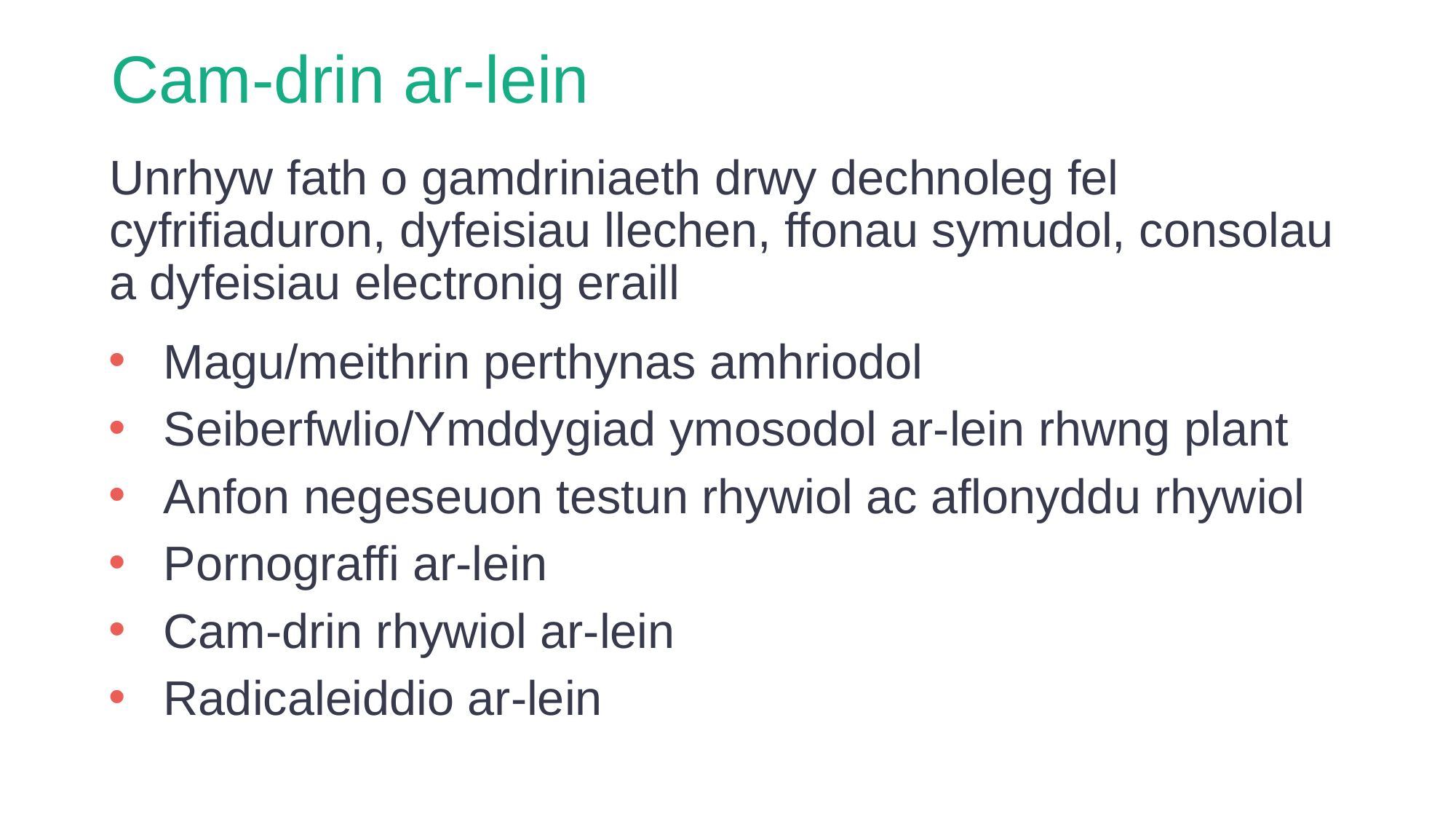

# Cam-drin ar-lein
Unrhyw fath o gamdriniaeth drwy dechnoleg fel cyfrifiaduron, dyfeisiau llechen, ffonau symudol, consolau a dyfeisiau electronig eraill
Magu/meithrin perthynas amhriodol
Seiberfwlio/Ymddygiad ymosodol ar-lein rhwng plant
Anfon negeseuon testun rhywiol ac aflonyddu rhywiol
Pornograffi ar-lein
Cam-drin rhywiol ar-lein
Radicaleiddio ar-lein